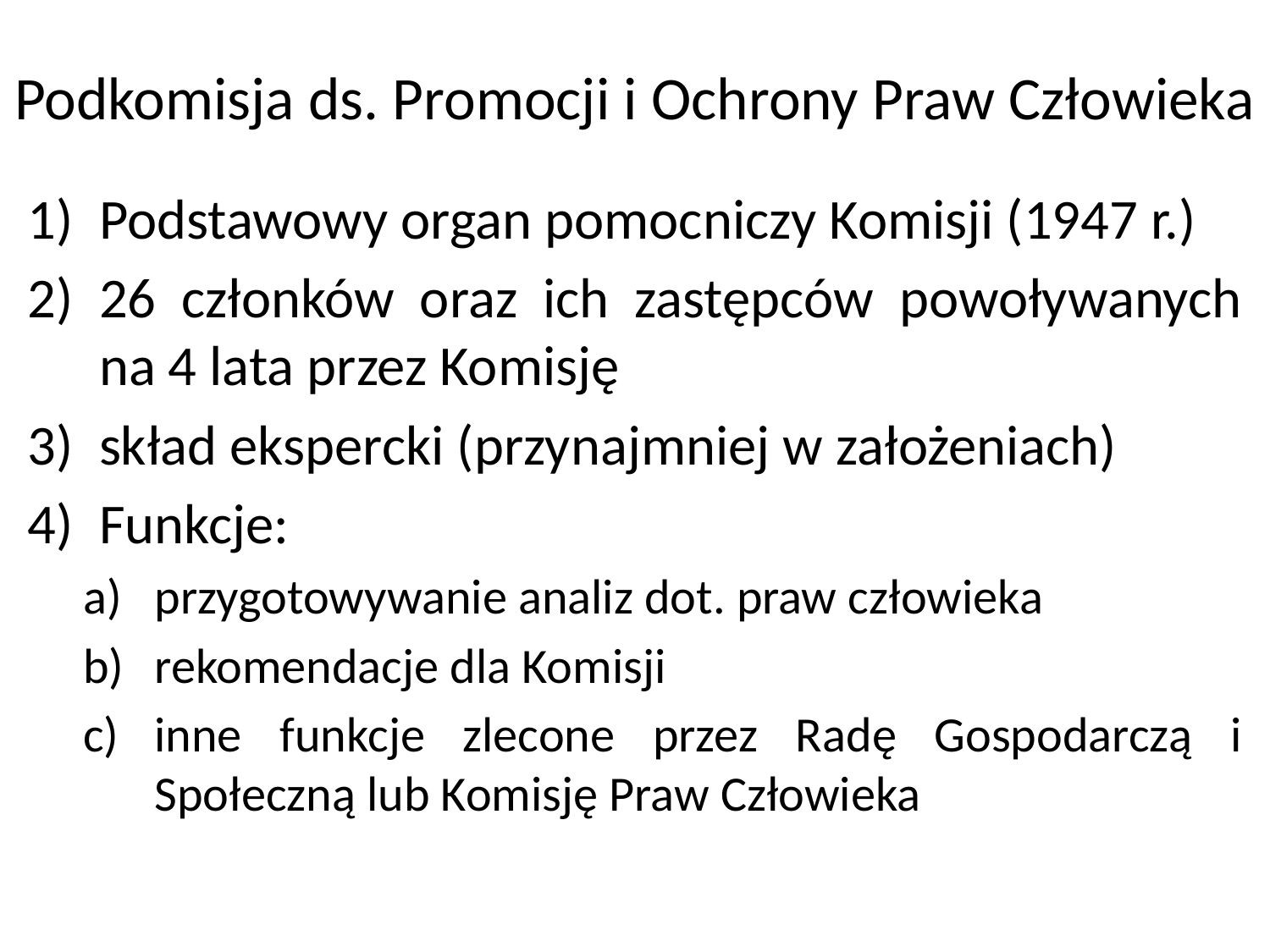

# Podkomisja ds. Promocji i Ochrony Praw Człowieka
Podstawowy organ pomocniczy Komisji (1947 r.)
26 członków oraz ich zastępców powoływanych na 4 lata przez Komisję
skład ekspercki (przynajmniej w założeniach)
Funkcje:
przygotowywanie analiz dot. praw człowieka
rekomendacje dla Komisji
inne funkcje zlecone przez Radę Gospodarczą i Społeczną lub Komisję Praw Człowieka